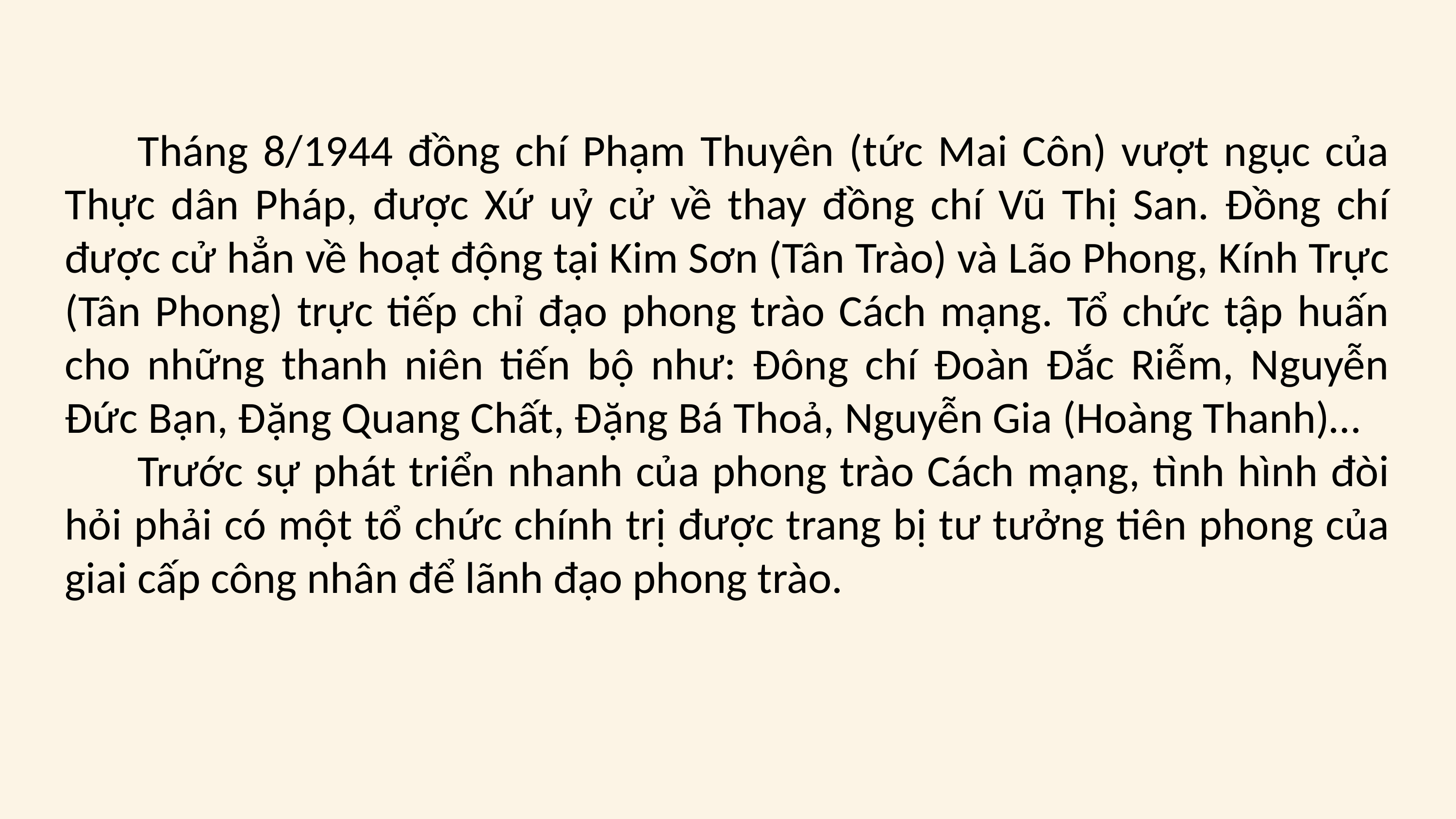

Tháng 8/1944 đồng chí Phạm Thuyên (tức Mai Côn) vượt ngục của Thực dân Pháp, được Xứ uỷ cử về thay đồng chí Vũ Thị San. Đồng chí được cử hẳn về hoạt động tại Kim Sơn (Tân Trào) và Lão Phong, Kính Trực (Tân Phong) trực tiếp chỉ đạo phong trào Cách mạng. Tổ chức tập huấn cho những thanh niên tiến bộ như: Đông chí Đoàn Đắc Riễm, Nguyễn Đức Bạn, Đặng Quang Chất, Đặng Bá Thoả, Nguyễn Gia (Hoàng Thanh)…
	Trước sự phát triển nhanh của phong trào Cách mạng, tình hình đòi hỏi phải có một tổ chức chính trị được trang bị tư tưởng tiên phong của giai cấp công nhân để lãnh đạo phong trào.